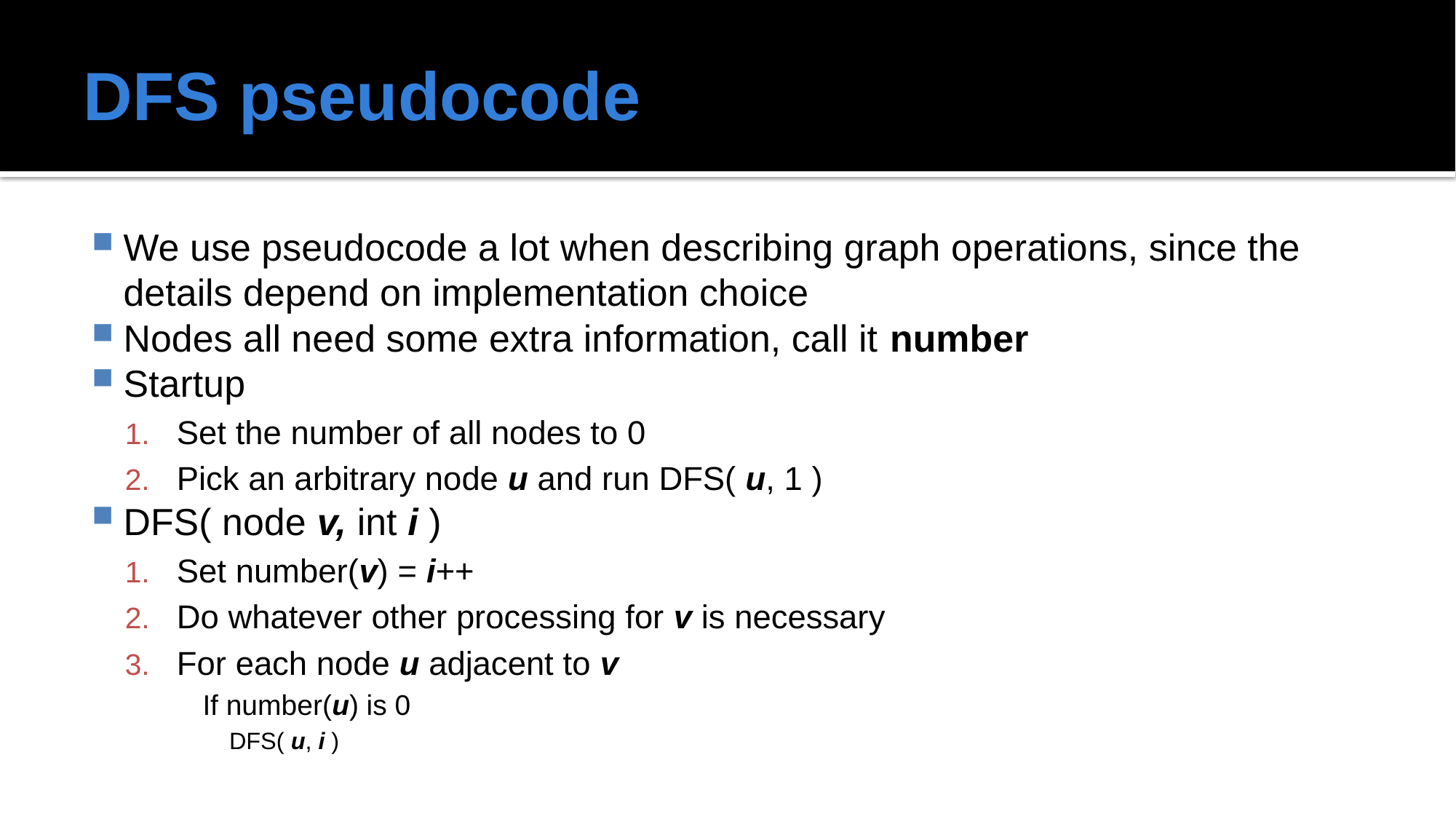

# DFS pseudocode
We use pseudocode a lot when describing graph operations, since the details depend on implementation choice
Nodes all need some extra information, call it number
Startup
Set the number of all nodes to 0
Pick an arbitrary node u and run DFS( u, 1 )
DFS( node v, int i )
Set number(v) = i++
Do whatever other processing for v is necessary
For each node u adjacent to v
	If number(u) is 0
	DFS( u, i )